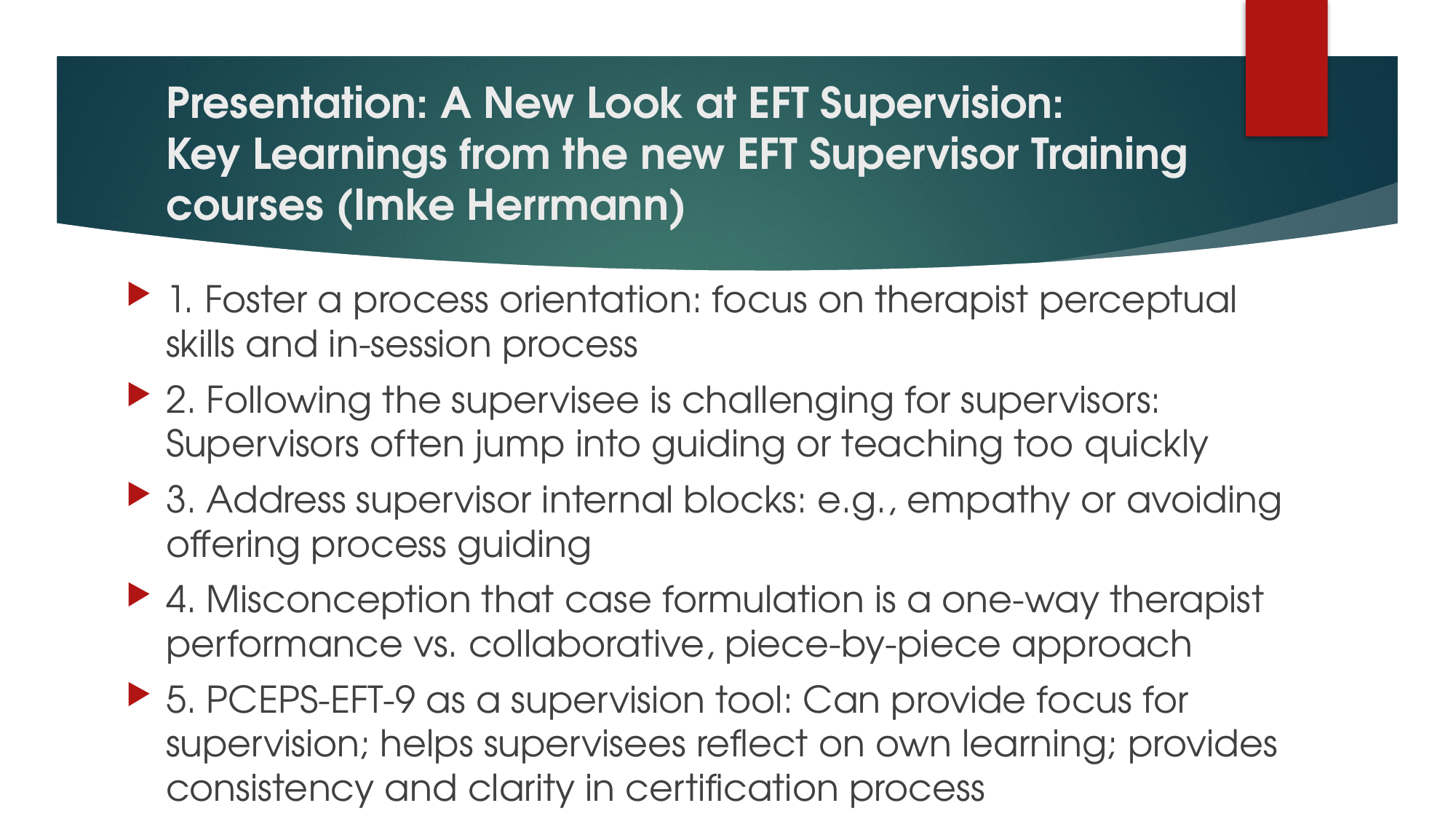

# Presentation: A New Look at EFT Supervision: Key Learnings from the new EFT Supervisor Training courses (Imke Herrmann)
1. Foster a process orientation: focus on therapist perceptual skills and in-session process
2. Following the supervisee is challenging for supervisors: Supervisors often jump into guiding or teaching too quickly
3. Address supervisor internal blocks: e.g., empathy or avoiding offering process guiding
4. Misconception that case formulation is a one-way therapist performance vs. collaborative, piece-by-piece approach
5. PCEPS-EFT-9 as a supervision tool: Can provide focus for supervision; helps supervisees reflect on own learning; provides consistency and clarity in certification process